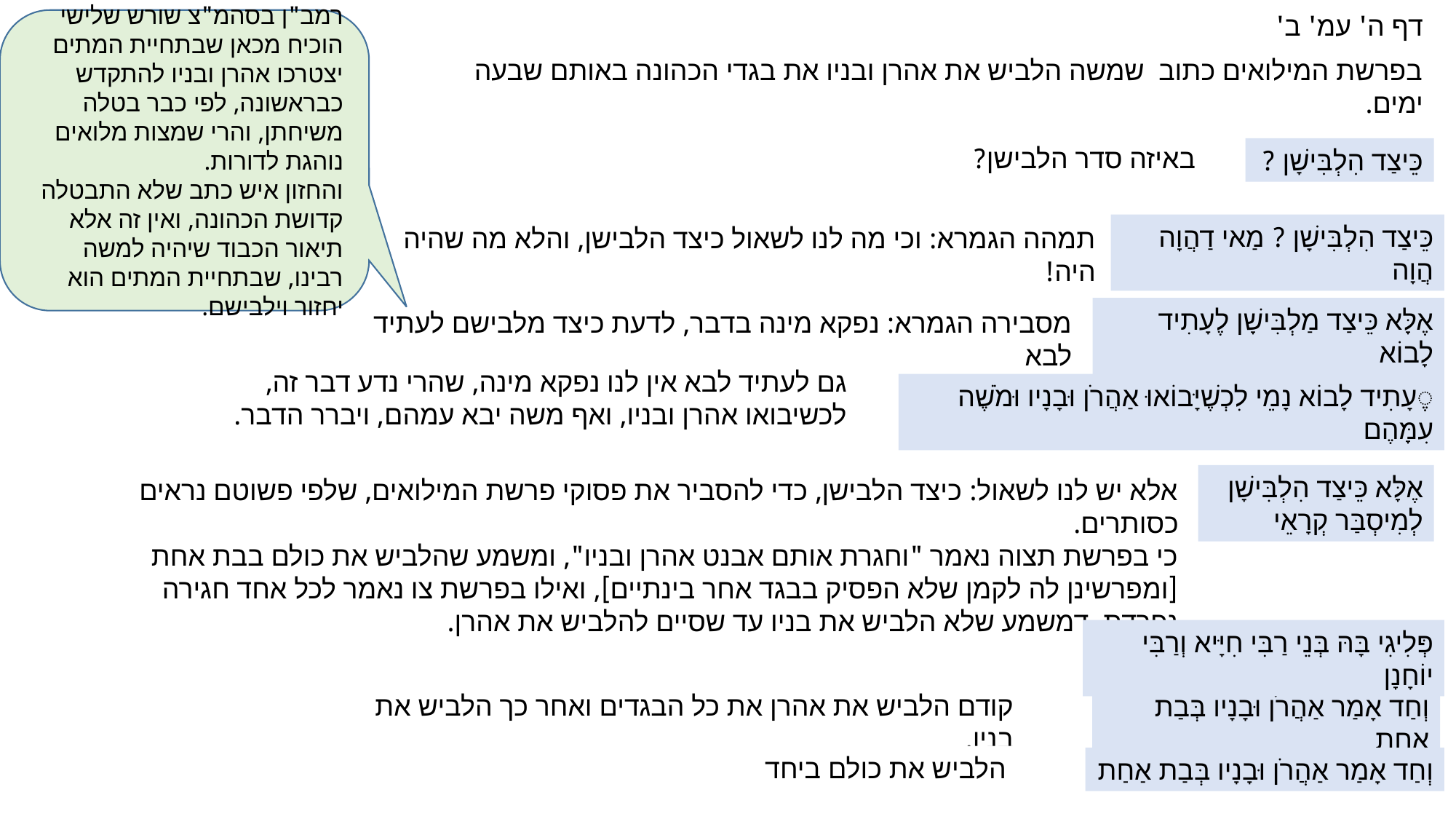

דף ה' עמ' ב'
רמב"ן בסהמ"צ שורש שלישי הוכיח מכאן שבתחיית המתים יצטרכו אהרן ובניו להתקדש כבראשונה, לפי כבר בטלה משיחתן, והרי שמצות מלואים נוהגת לדורות.
והחזון איש כתב שלא התבטלה קדושת הכהונה, ואין זה אלא תיאור הכבוד שיהיה למשה רבינו, שבתחיית המתים הוא יחזור וילבישם.
בפרשת המילואים כתוב  שמשה הלביש את אהרן ובניו את בגדי הכהונה באותם שבעה ימים.
באיזה סדר הלבישן?
כֵּיצַד הִלְבִּישָׁן ?
כֵּיצַד הִלְבִּישָׁן ? מַאי דַהֲוָה הֲוָה
תמהה הגמרא: וכי מה לנו לשאול כיצד הלבישן, והלא מה שהיה היה!
אֶלָּא כֵּיצַד מַלְבִּישָׁן לֶעָתִיד לָבוֹא
מסבירה הגמרא: נפקא מינה בדבר, לדעת כיצד מלבישם לעתיד לבא
גם לעתיד לבא אין לנו נפקא מינה, שהרי נדע דבר זה, לכשיבואו אהרן ובניו, ואף משה יבא עמהם, ויברר הדבר.
ֶעָתִיד לָבוֹא נָמֵי לִכְשֶׁיָּבוֹאוּ אַהֲרֹן וּבָנָיו וּמֹשֶׁה עִמָּהֶם
אֶלָּא כֵּיצַד הִלְבִּישָׁן
לְמִיסְבַּר קְרָאֵי
אלא יש לנו לשאול: כיצד הלבישן, כדי להסביר את פסוקי פרשת המילואים, שלפי פשוטם נראים כסותרים.
כי בפרשת תצוה נאמר "וחגרת אותם אבנט אהרן ובניו", ומשמע שהלביש את כולם בבת אחת [ומפרשינן לה לקמן שלא הפסיק בבגד אחר בינתיים], ואילו בפרשת צו נאמר לכל אחד חגירה נפרדת, דמשמע שלא הלביש את בניו עד שסיים להלביש את אהרן.
פְּלִיגִי בָּהּ בְּנֵי רַבִּי חִיָּיא וְרַבִּי יוֹחָנָן
קודם הלביש את אהרן את כל הבגדים ואחר כך הלביש את בניו.
וְחַד אָמַר אַהֲרֹן וּבָנָיו בְּבַת אַחַת
הלביש את כולם ביחד
וְחַד אָמַר אַהֲרֹן וּבָנָיו בְּבַת אַחַת